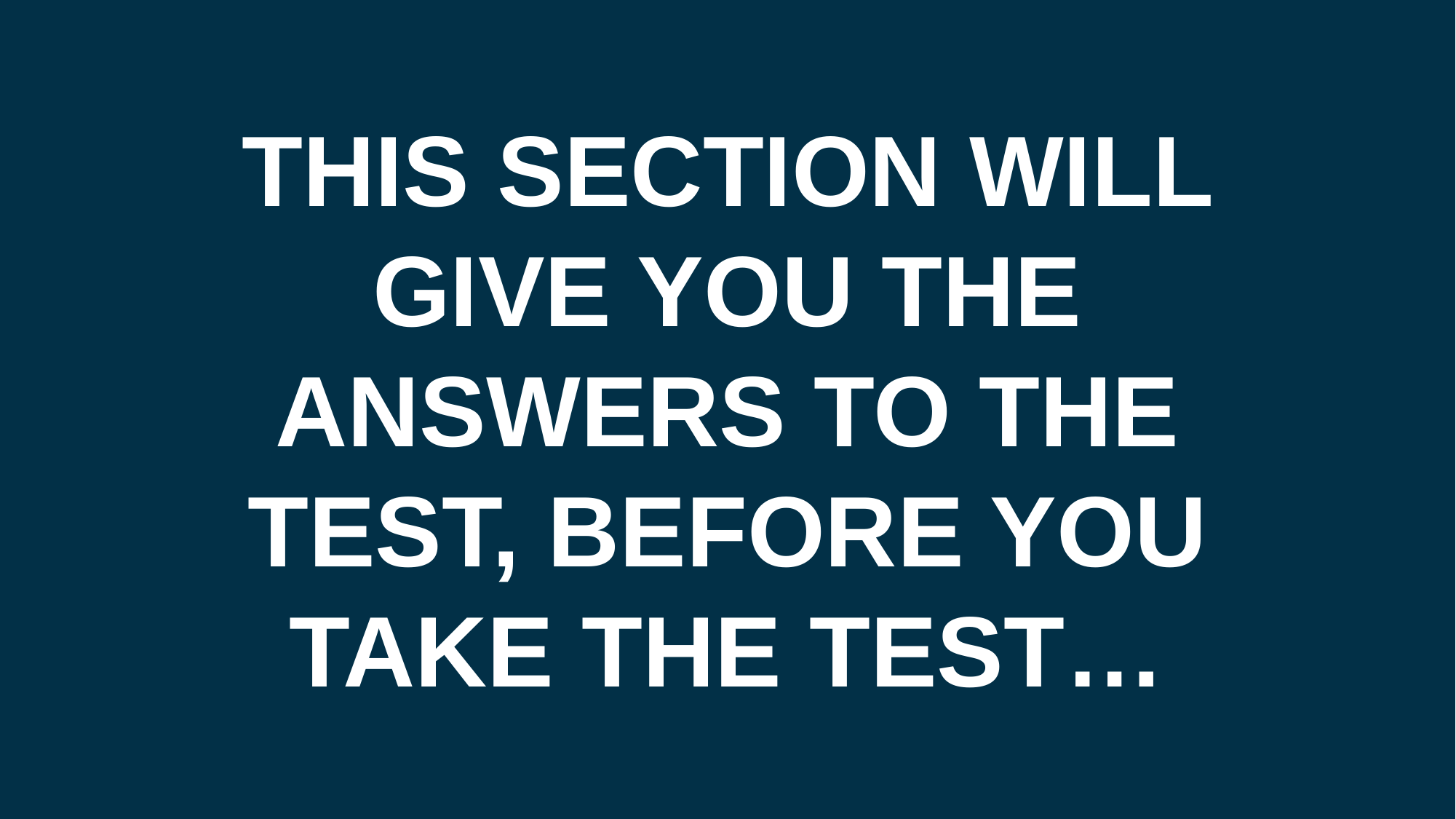

THIS SECTION WILL GIVE YOU THE ANSWERS TO THE TEST, BEFORE YOU TAKE THE TEST…